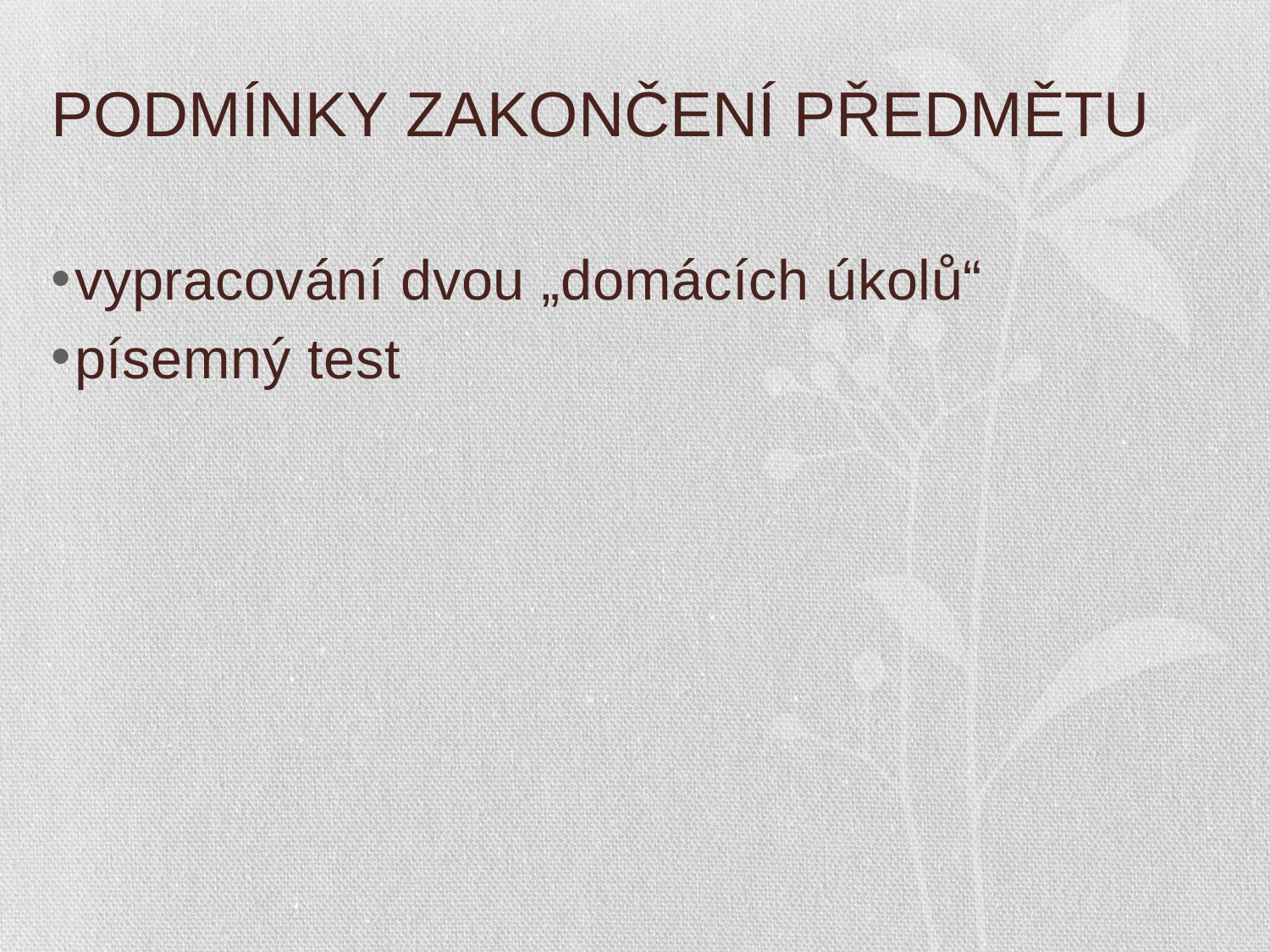

# PODMÍNKY ZAKONČENÍ PŘEDMĚTU

vypracování dvou „domácích úkolů“
písemný test